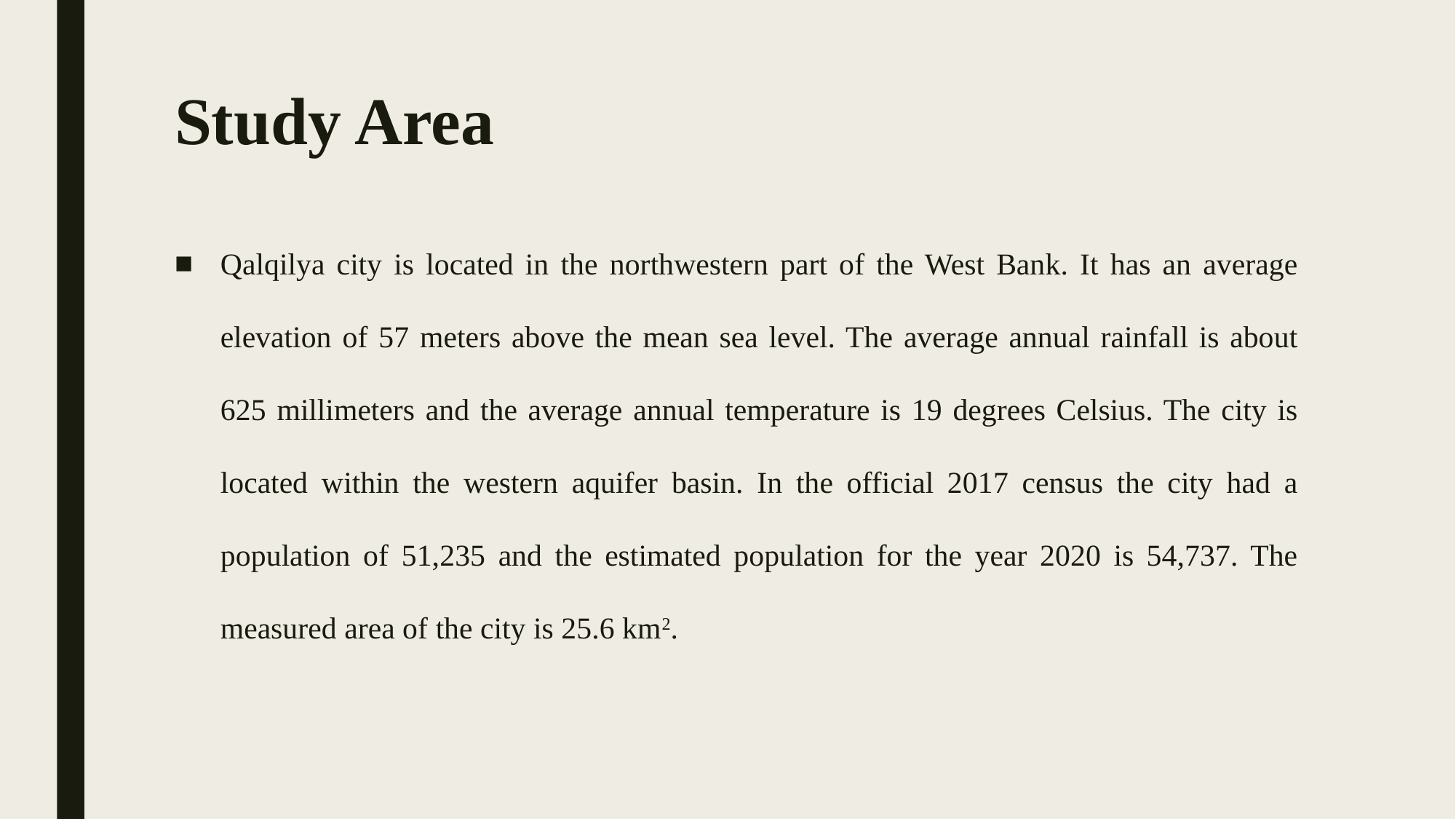

# Study Area
Qalqilya city is located in the northwestern part of the West Bank. It has an average elevation of 57 meters above the mean sea level. The average annual rainfall is about 625 millimeters and the average annual temperature is 19 degrees Celsius. The city is located within the western aquifer basin. In the official 2017 census the city had a population of 51,235 and the estimated population for the year 2020 is 54,737. The measured area of the city is 25.6 km2.